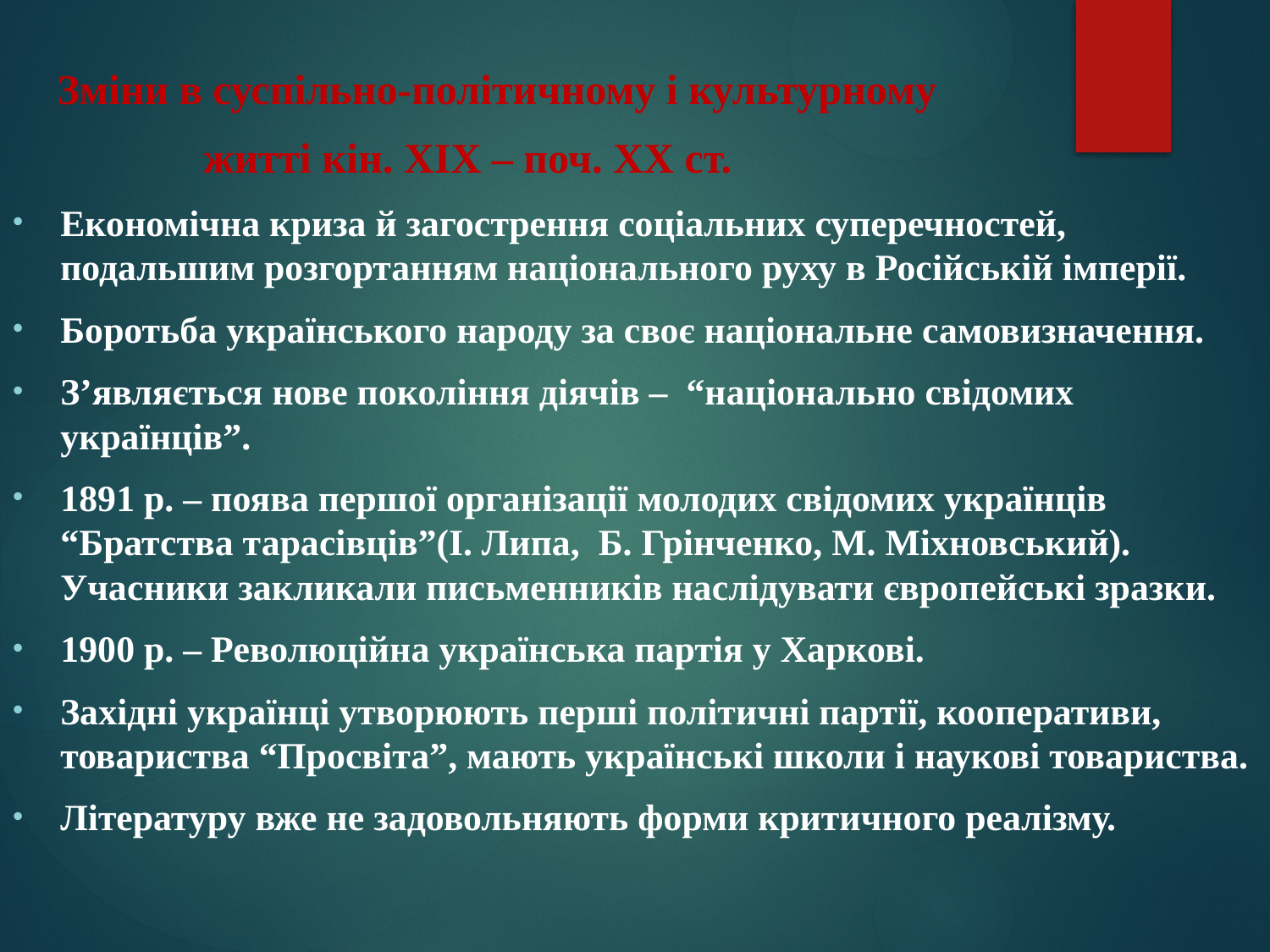

Зміни в суспільно-політичному і культурному
                  житті кін. ХІХ – поч. ХХ ст.
Економічна криза й загострення соціальних суперечностей, подальшим розгортанням національного руху в Російській імперії.
Боротьба українського народу за своє національне самовизначення.
З’являється нове покоління діячів –  “національно свідомих  українців”.
1891 р. – поява першої організації молодих свідомих українців “Братства тарасівців”(І. Липа,  Б. Грінченко, М. Міхновський). Учасники закликали письменників наслідувати європейські зразки.
1900 р. – Революційна українська партія у Харкові.
Західні українці утворюють перші політичні партії, кооперативи, товариства “Просвіта”, мають українські школи і наукові товариства.
Літературу вже не задовольняють форми критичного реалізму.